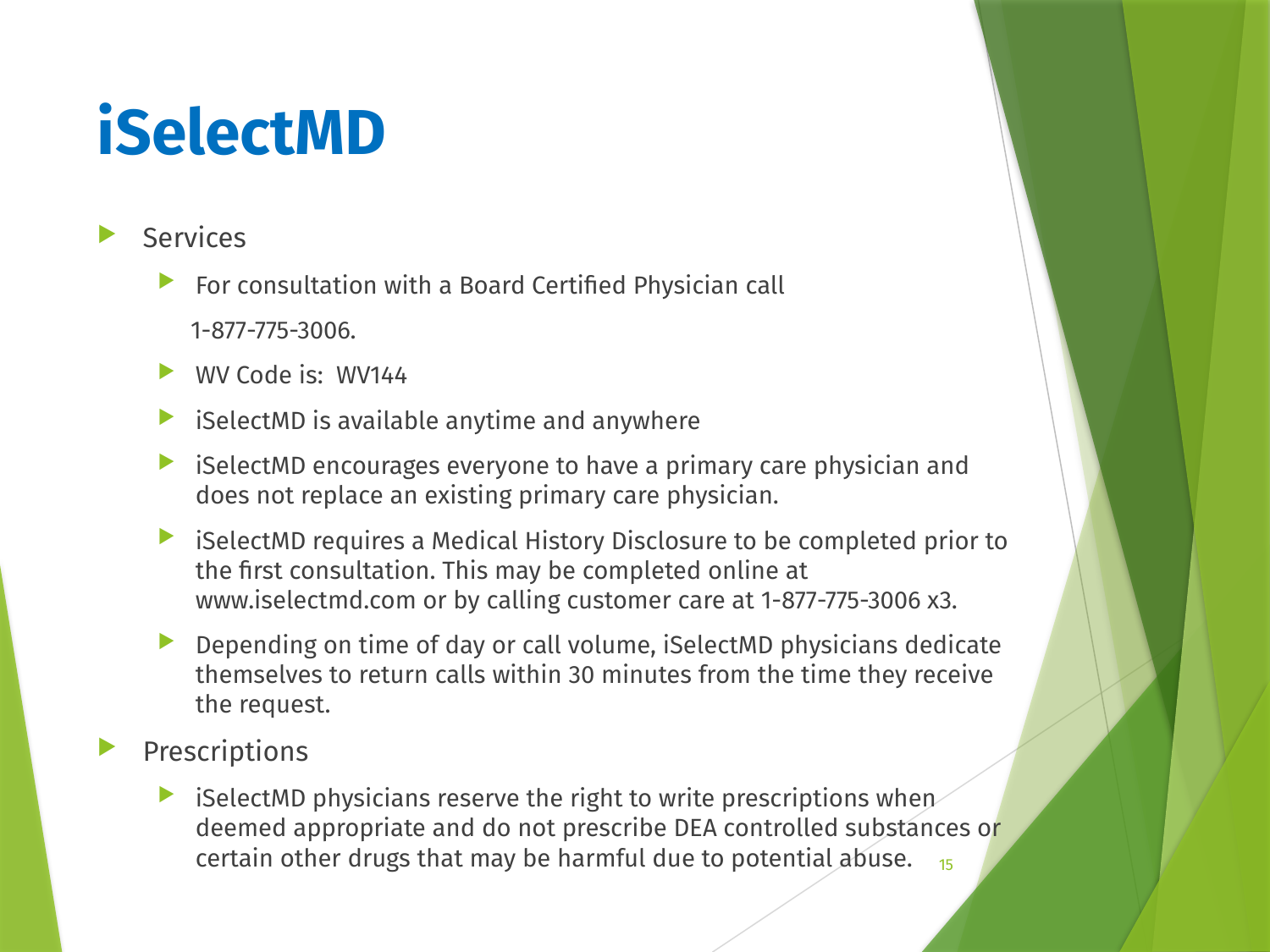

# iSelectMD
Services
For consultation with a Board Certified Physician call
     1-877-775-3006.
WV Code is:  WV144
iSelectMD is available anytime and anywhere
iSelectMD encourages everyone to have a primary care physician and does not replace an existing primary care physician.
iSelectMD requires a Medical History Disclosure to be completed prior to the first consultation. This may be completed online at www.iselectmd.com or by calling customer care at 1-877-775-3006 x3.
Depending on time of day or call volume, iSelectMD physicians dedicate themselves to return calls within 30 minutes from the time they receive the request.
Prescriptions
iSelectMD physicians reserve the right to write prescriptions when deemed appropriate and do not prescribe DEA controlled substances or certain other drugs that may be harmful due to potential abuse.
15